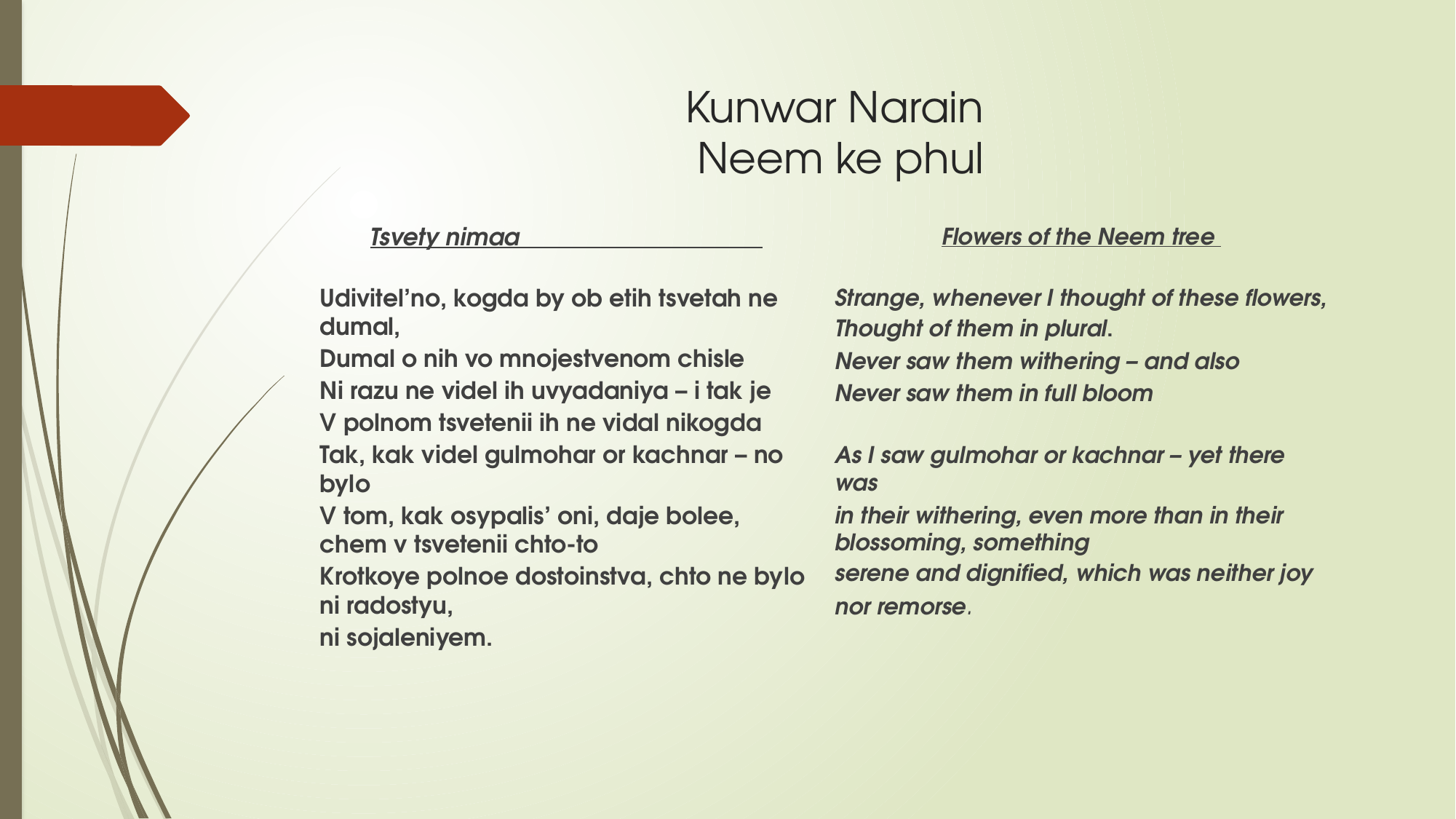

# Kunwar Narain Neem ke phul
Tsvety nimaa

Udivitel’no, kogda by ob etih tsvetah ne dumal,
Dumal o nih vo mnojestvenom chisle
Ni razu ne videl ih uvyadaniya – i tak je
V polnom tsvetenii ih ne vidal nikogda
Tak, kak videl gulmohar or kachnar – no bylo
V tom, kak osypalis’ oni, daje bolee, chem v tsvetenii chto-to
Krotkoye polnoe dostoinstva, chto ne bylo ni radostyu,
ni sojaleniyem.

Flowers of the Neem tree

Strange, whenever I thought of these flowers,
Thought of them in plural.
Never saw them withering – and also
Never saw them in full bloom
As I saw gulmohar or kachnar – yet there was
in their withering, even more than in their blossoming, something
serene and dignified, which was neither joy
nor remorse.